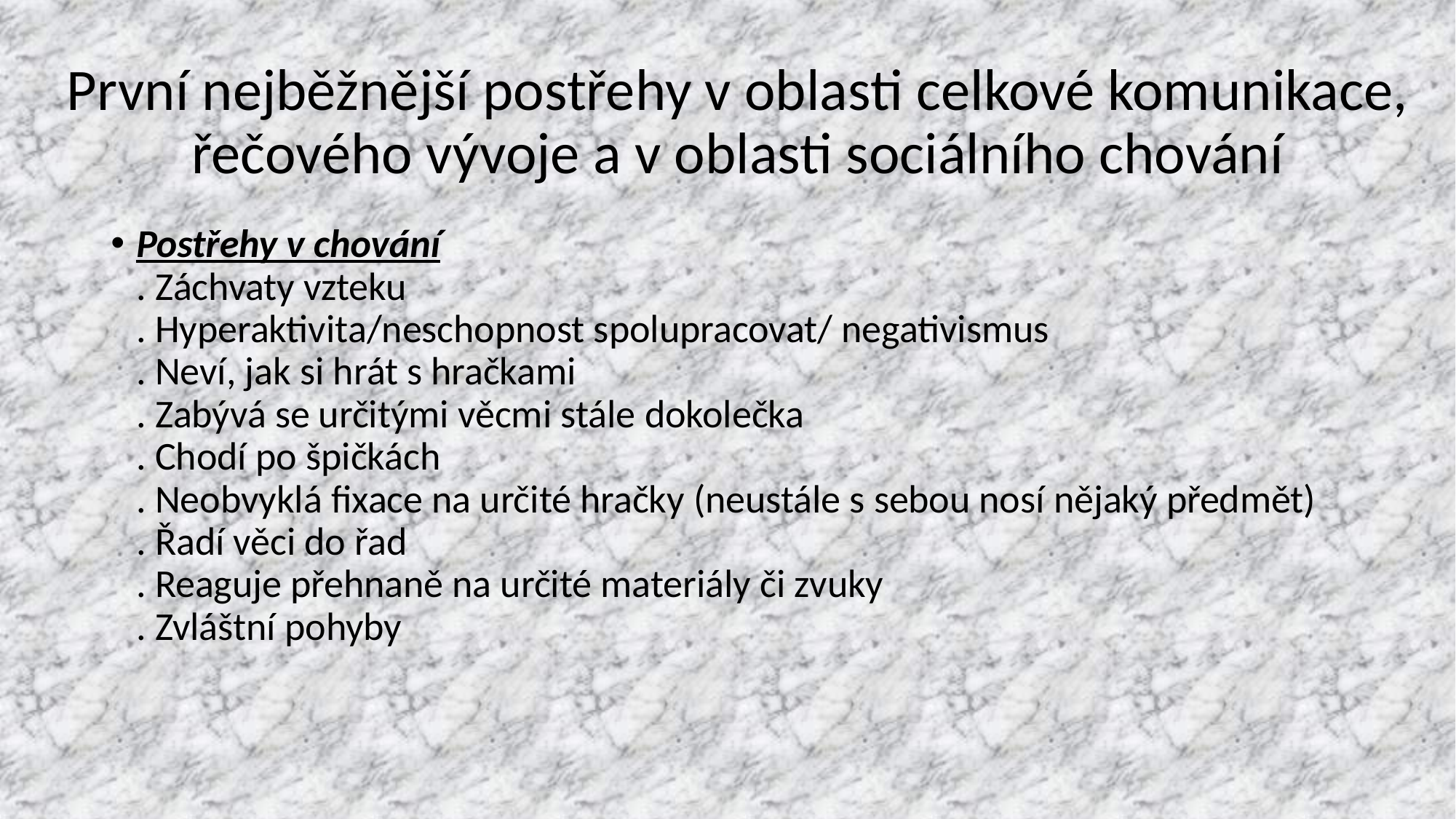

# První nejběžnější postřehy v oblasti celkové komunikace, řečového vývoje a v oblasti sociálního chování
Postřehy v chování
. Záchvaty vzteku
. Hyperaktivita/neschopnost spolupracovat/ negativismus
. Neví, jak si hrát s hračkami
. Zabývá se určitými věcmi stále dokolečka
. Chodí po špičkách
. Neobvyklá fixace na určité hračky (neustále s sebou nosí nějaký předmět)
. Řadí věci do řad
. Reaguje přehnaně na určité materiály či zvuky
. Zvláštní pohyby